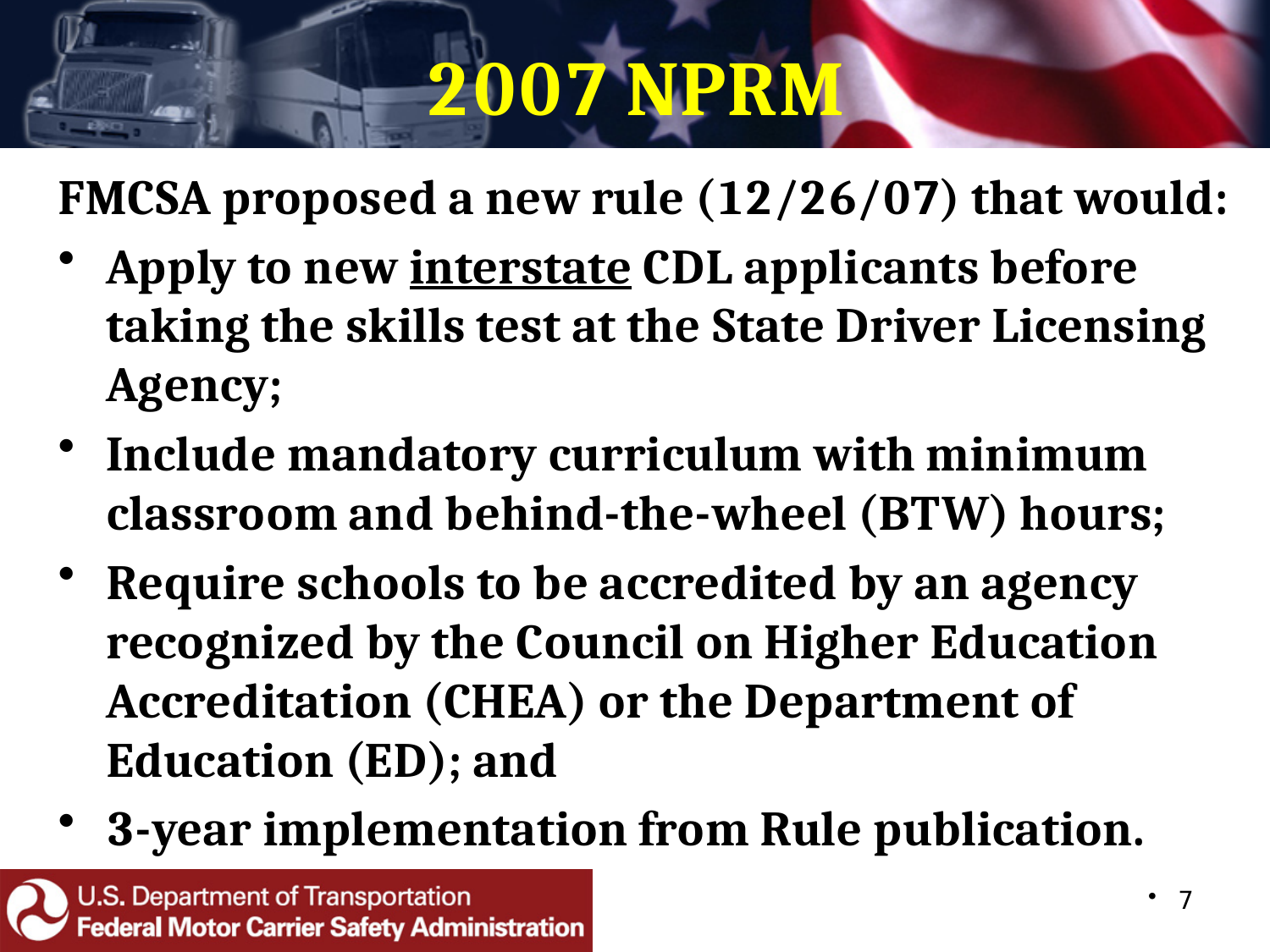

# 2007 NPRM
FMCSA proposed a new rule (12/26/07) that would:
Apply to new interstate CDL applicants before taking the skills test at the State Driver Licensing Agency;
Include mandatory curriculum with minimum classroom and behind-the-wheel (BTW) hours;
Require schools to be accredited by an agency recognized by the Council on Higher Education Accreditation (CHEA) or the Department of Education (ED); and
3-year implementation from Rule publication.

7